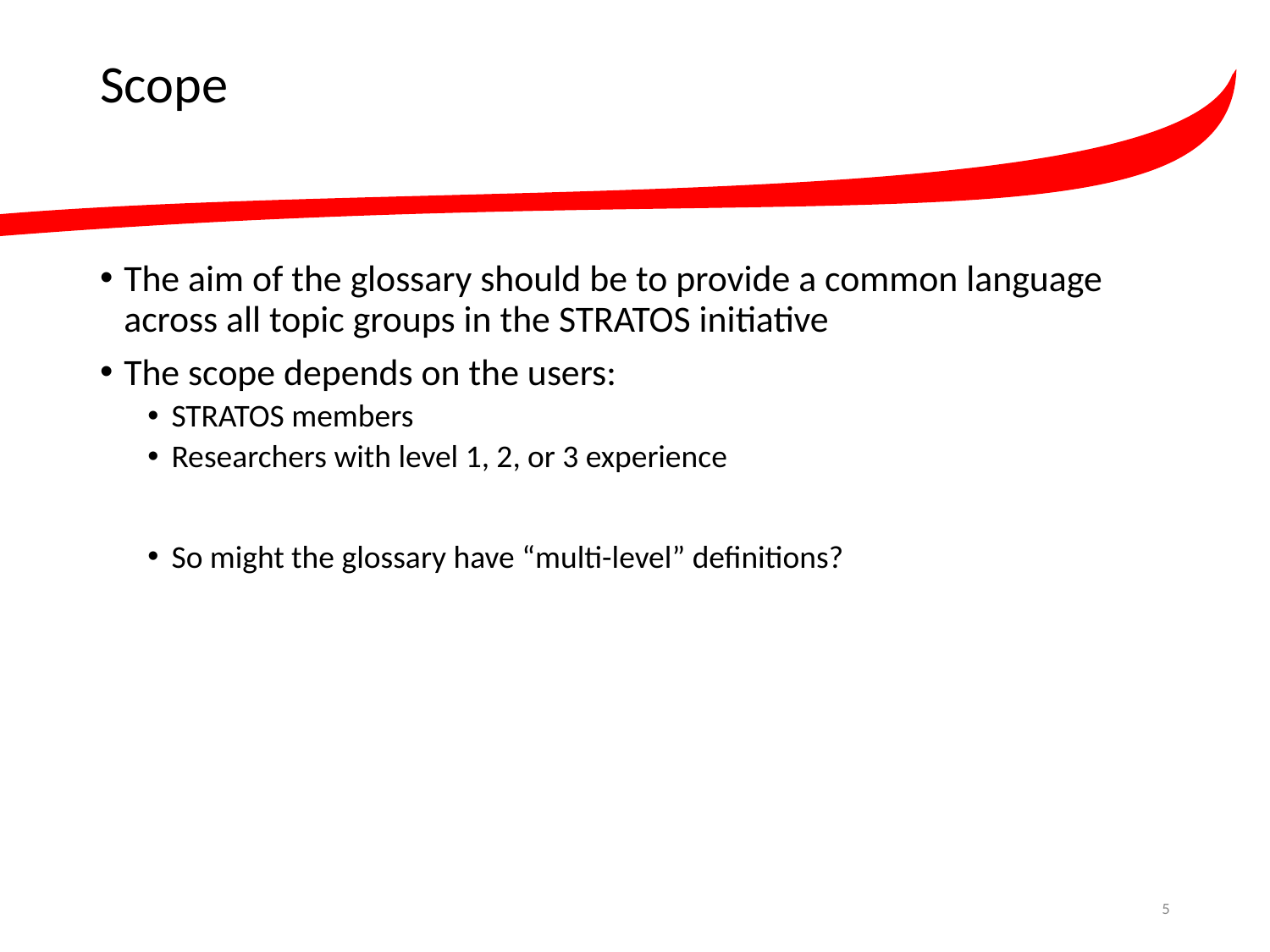

# Scope
The aim of the glossary should be to provide a common language across all topic groups in the STRATOS initiative
The scope depends on the users:
STRATOS members
Researchers with level 1, 2, or 3 experience

So might the glossary have “multi-level” definitions?

5